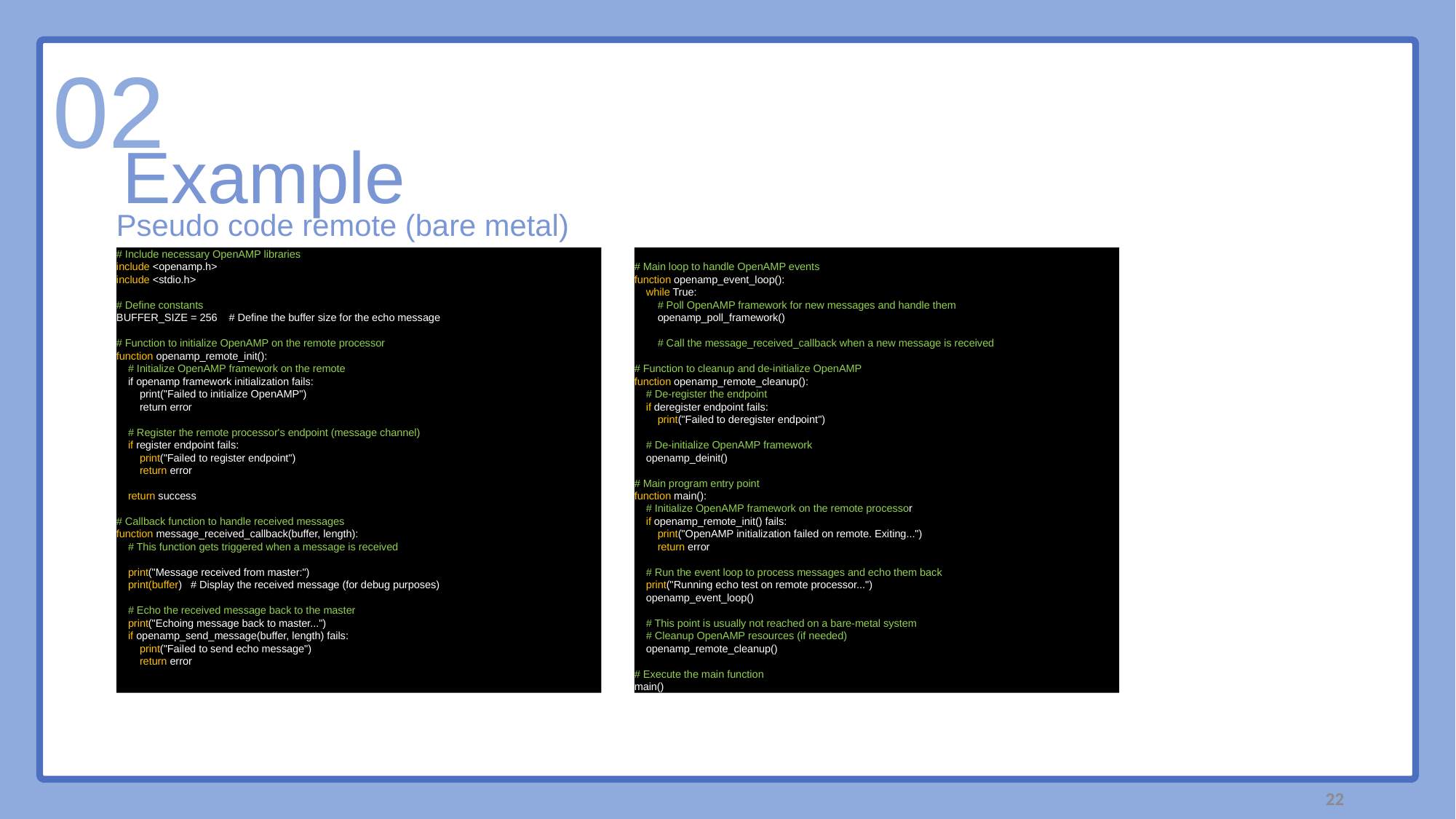

02

Example

Pseudo code remote (bare metal)
# Include necessary OpenAMP libraries
include <openamp.h>
include <stdio.h>

# Define constants
BUFFER_SIZE = 256    # Define the buffer size for the echo message

# Function to initialize OpenAMP on the remote processor
function openamp_remote_init():
    # Initialize OpenAMP framework on the remote
    if openamp framework initialization fails:
        print("Failed to initialize OpenAMP")
        return error

    # Register the remote processor's endpoint (message channel)
    if register endpoint fails:
        print("Failed to register endpoint")
        return error

    return success

# Callback function to handle received messages
function message_received_callback(buffer, length):
    # This function gets triggered when a message is received

    print("Message received from master:")
    print(buffer)   # Display the received message (for debug purposes)

    # Echo the received message back to the master
    print("Echoing message back to master...")
    if openamp_send_message(buffer, length) fails:
        print("Failed to send echo message")
        return error

# Main loop to handle OpenAMP events
function openamp_event_loop():
    while True:
        # Poll OpenAMP framework for new messages and handle them
        openamp_poll_framework()

        # Call the message_received_callback when a new message is received

# Function to cleanup and de-initialize OpenAMP
function openamp_remote_cleanup():
    # De-register the endpoint
    if deregister endpoint fails:
        print("Failed to deregister endpoint")

    # De-initialize OpenAMP framework
    openamp_deinit()

# Main program entry point
function main():
    # Initialize OpenAMP framework on the remote processor
    if openamp_remote_init() fails:
        print("OpenAMP initialization failed on remote. Exiting...")
        return error

    # Run the event loop to process messages and echo them back
    print("Running echo test on remote processor...")
    openamp_event_loop()

    # This point is usually not reached on a bare-metal system
    # Cleanup OpenAMP resources (if needed)
    openamp_remote_cleanup()

# Execute the main function
main()
22